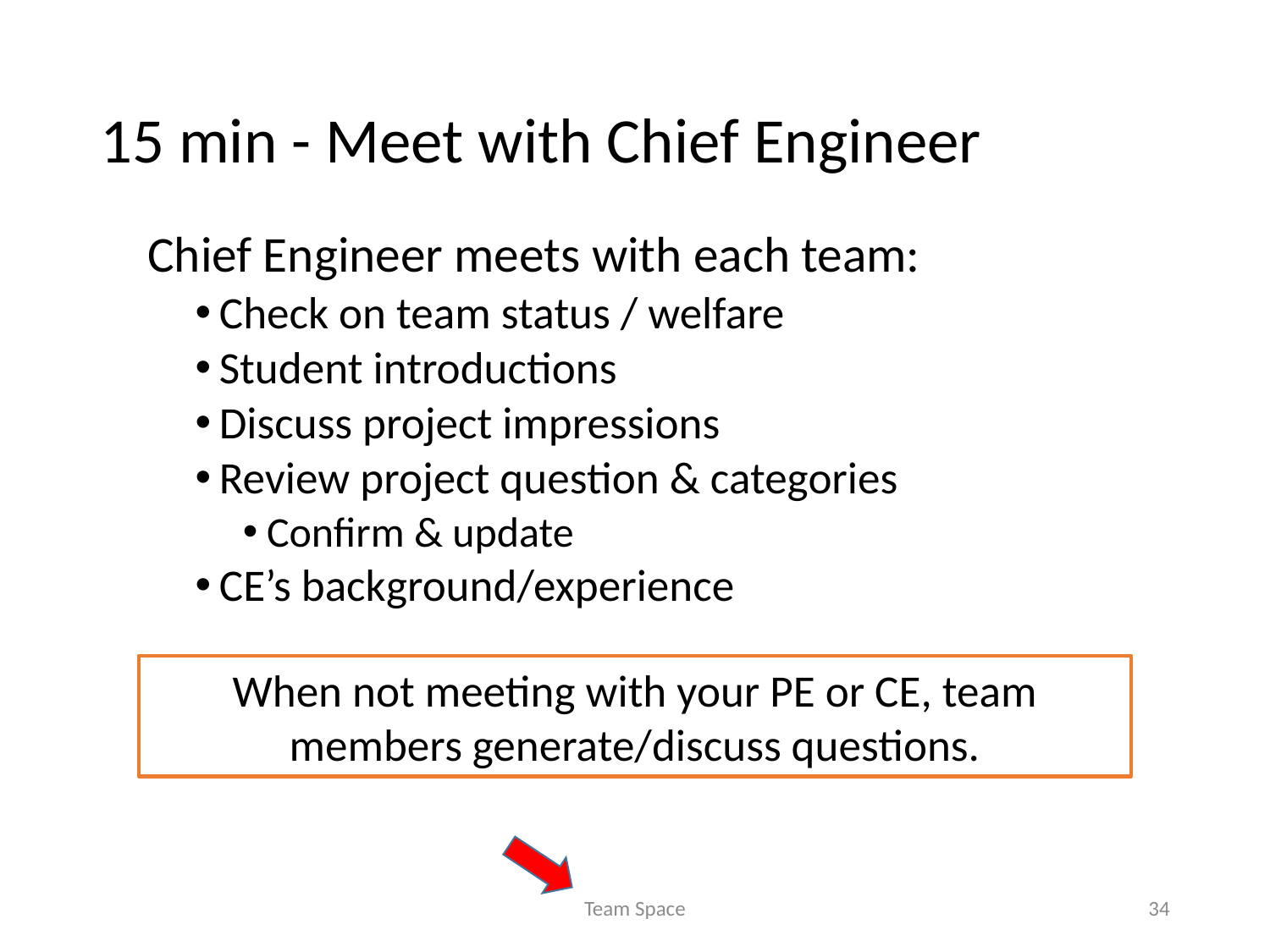

# 15 min - Meet with Chief Engineer
Chief Engineer meets with each team:
Check on team status / welfare
Student introductions
Discuss project impressions
Review project question & categories
Confirm & update
CE’s background/experience

When not meeting with your PE or CE, team members generate/discuss questions.

Team Space
34